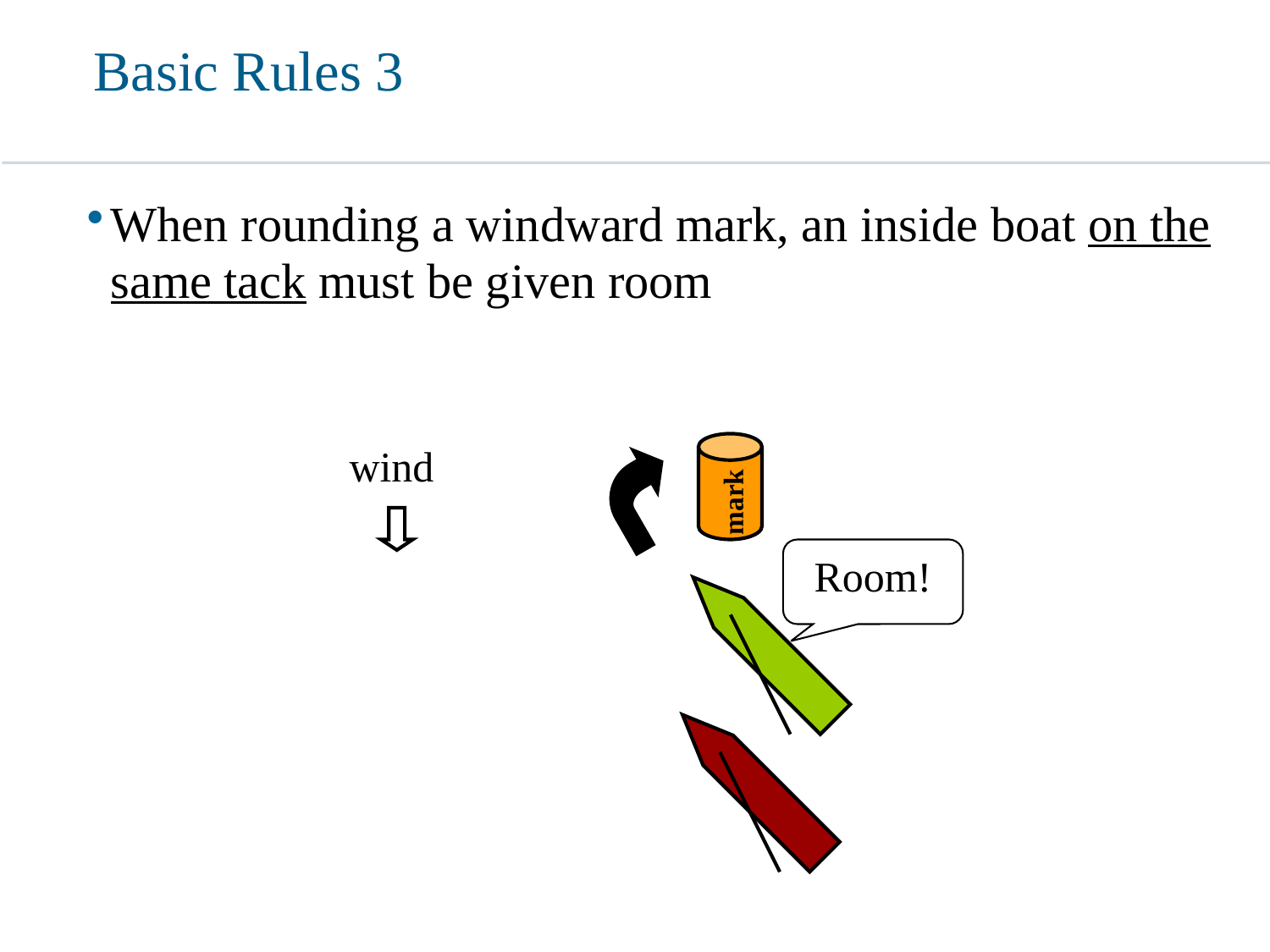

# Basic Rules 3
When rounding a windward mark, an inside boat on the same tack must be given room
wind

mark

Room!